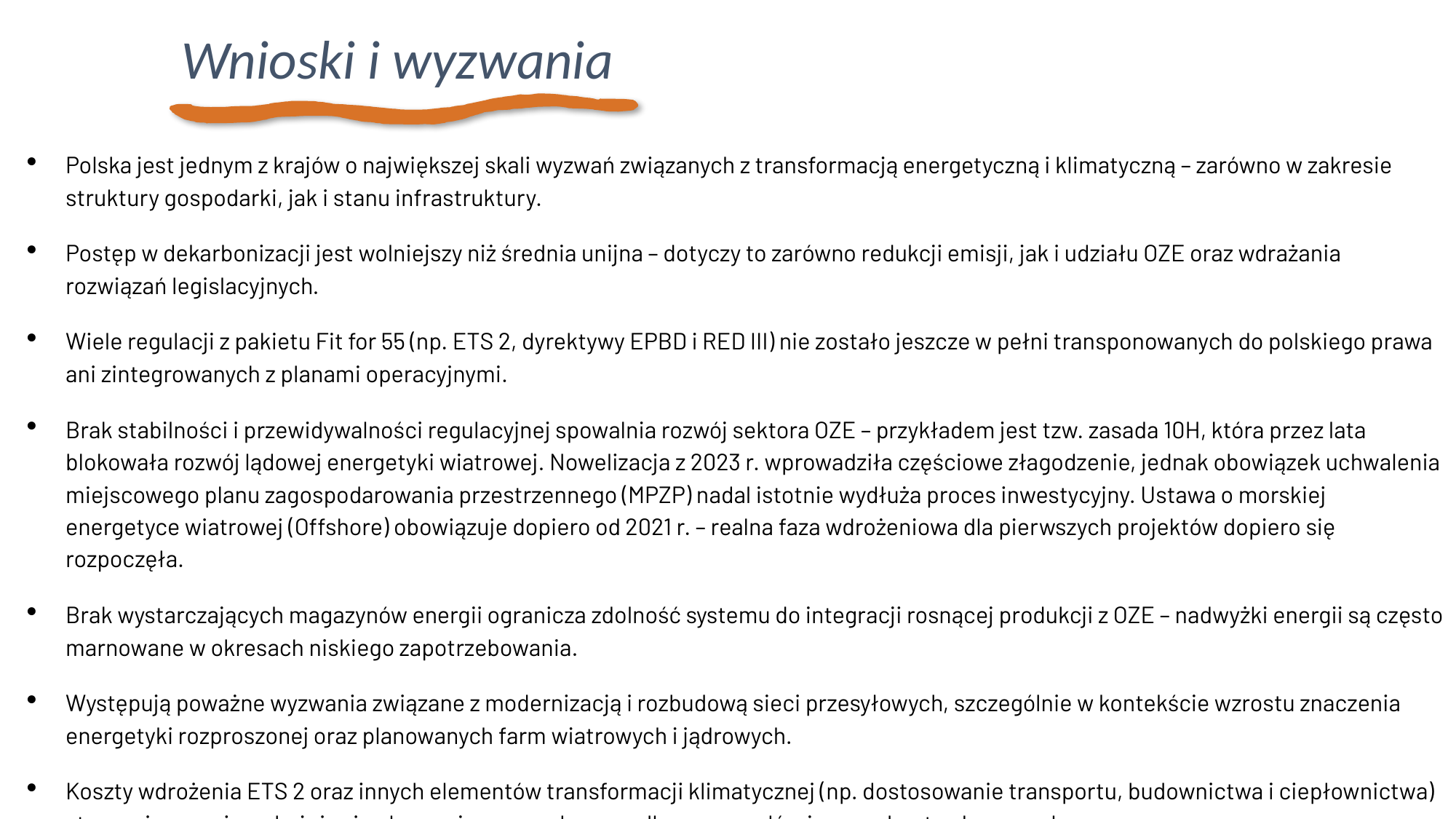

# Wnioski i wyzwania

Polska jest jednym z krajów o największej skali wyzwań związanych z transformacją energetyczną i klimatyczną – zarówno w zakresie struktury gospodarki, jak i stanu infrastruktury.
Postęp w dekarbonizacji jest wolniejszy niż średnia unijna – dotyczy to zarówno redukcji emisji, jak i udziału OZE oraz wdrażania rozwiązań legislacyjnych.
Wiele regulacji z pakietu Fit for 55 (np. ETS 2, dyrektywy EPBD i RED III) nie zostało jeszcze w pełni transponowanych do polskiego prawa ani zintegrowanych z planami operacyjnymi.
Brak stabilności i przewidywalności regulacyjnej spowalnia rozwój sektora OZE – przykładem jest tzw. zasada 10H, która przez lata blokowała rozwój lądowej energetyki wiatrowej. Nowelizacja z 2023 r. wprowadziła częściowe złagodzenie, jednak obowiązek uchwalenia miejscowego planu zagospodarowania przestrzennego (MPZP) nadal istotnie wydłuża proces inwestycyjny. Ustawa o morskiej energetyce wiatrowej (Offshore) obowiązuje dopiero od 2021 r. – realna faza wdrożeniowa dla pierwszych projektów dopiero się rozpoczęła.
Brak wystarczających magazynów energii ogranicza zdolność systemu do integracji rosnącej produkcji z OZE – nadwyżki energii są często marnowane w okresach niskiego zapotrzebowania.
Występują poważne wyzwania związane z modernizacją i rozbudową sieci przesyłowych, szczególnie w kontekście wzrostu znaczenia energetyki rozproszonej oraz planowanych farm wiatrowych i jądrowych.
Koszty wdrożenia ETS 2 oraz innych elementów transformacji klimatycznej (np. dostosowanie transportu, budownictwa i ciepłownictwa) stwarzają poważne obciążenie ekonomiczne – zwłaszcza dla samorządów i gospodarstw domowych.